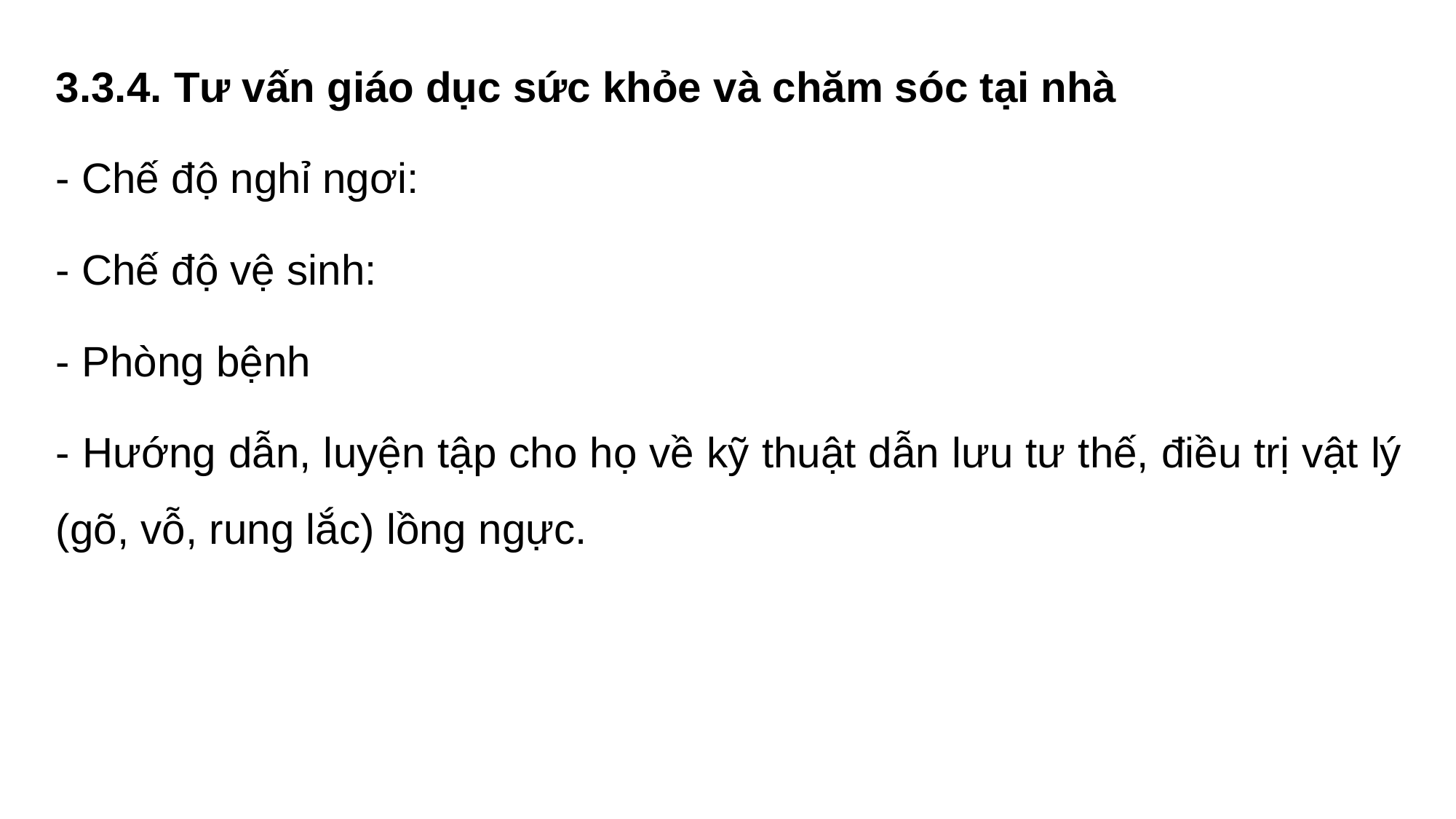

3.3.4. Tư vấn giáo dục sức khỏe và chăm sóc tại nhà
- Chế độ nghỉ ngơi:
- Chế độ vệ sinh:
- Phòng bệnh
- Hướng dẫn, luyện tập cho họ về kỹ thuật dẫn lưu tư thế, điều trị vật lý (gõ, vỗ, rung lắc) lồng ngực.